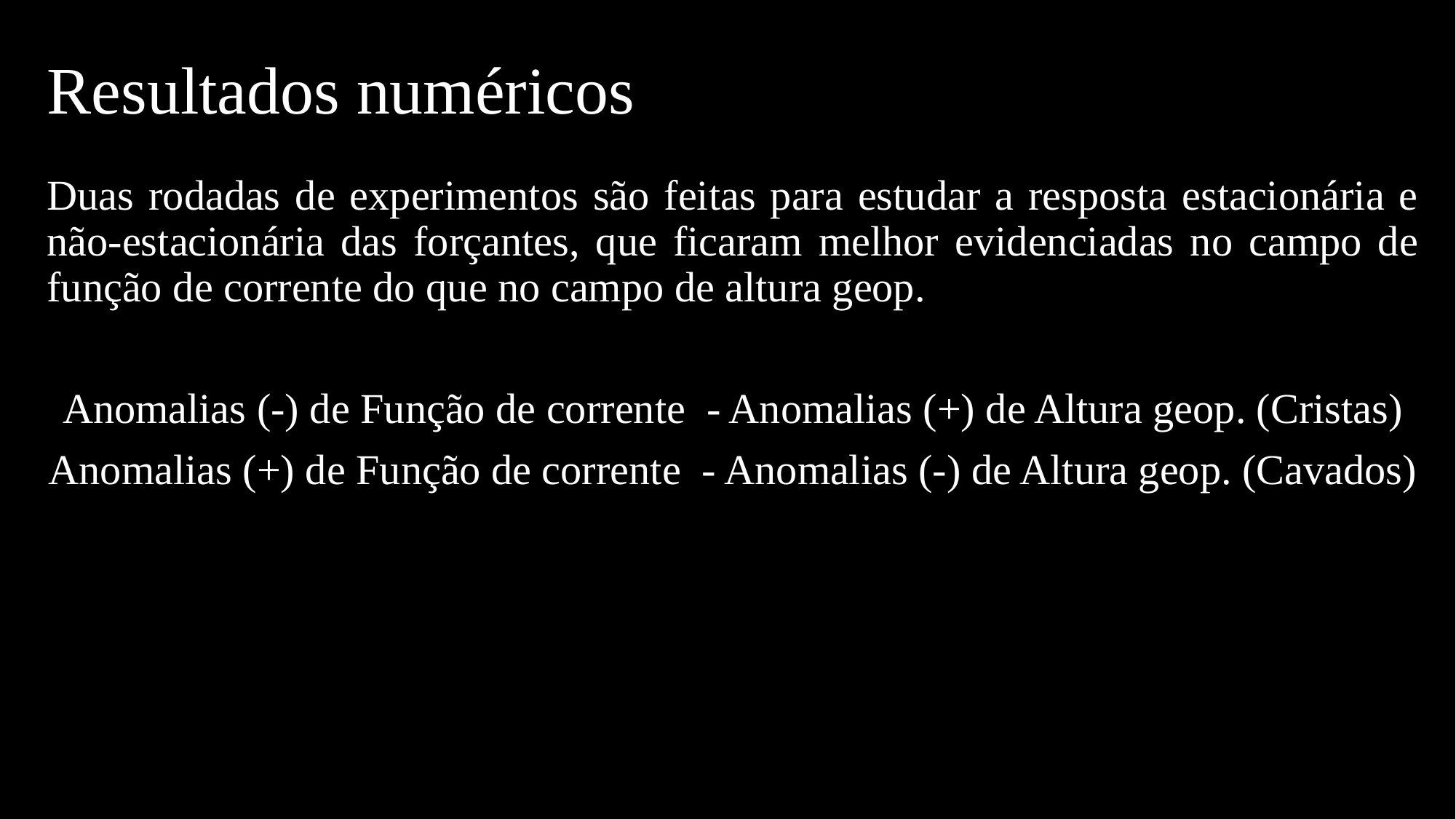

# Resultados numéricos
Duas rodadas de experimentos são feitas para estudar a resposta estacionária e não-estacionária das forçantes, que ficaram melhor evidenciadas no campo de função de corrente do que no campo de altura geop.

Anomalias (-) de Função de corrente  - Anomalias (+) de Altura geop. (Cristas)
Anomalias (+) de Função de corrente  - Anomalias (-) de Altura geop. (Cavados)